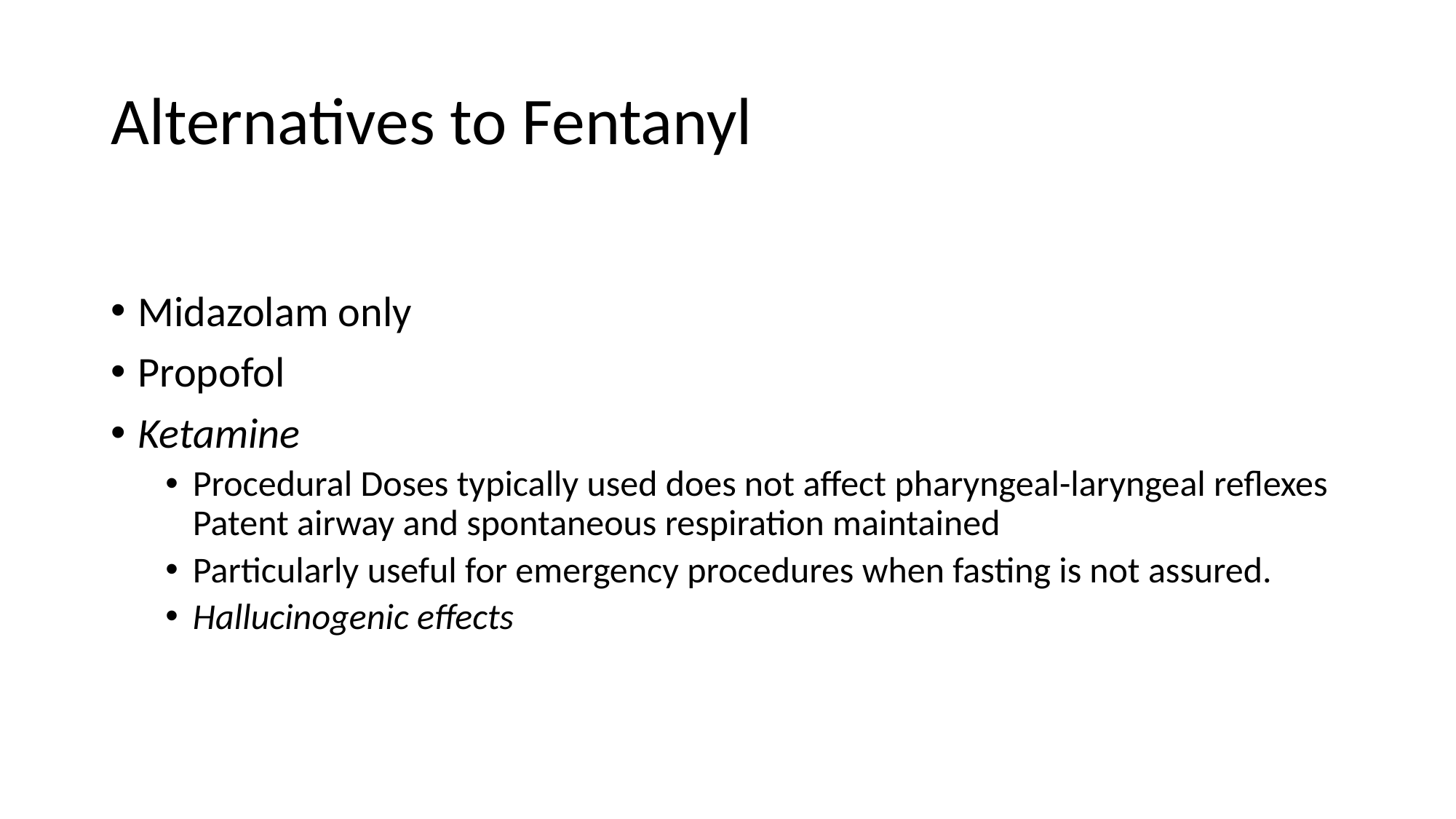

# Alternatives to Fentanyl

Midazolam only
Propofol
Ketamine
Procedural Doses typically used does not affect pharyngeal-laryngeal reflexes Patent airway and spontaneous respiration maintained
Particularly useful for emergency procedures when fasting is not assured.
Hallucinogenic effects